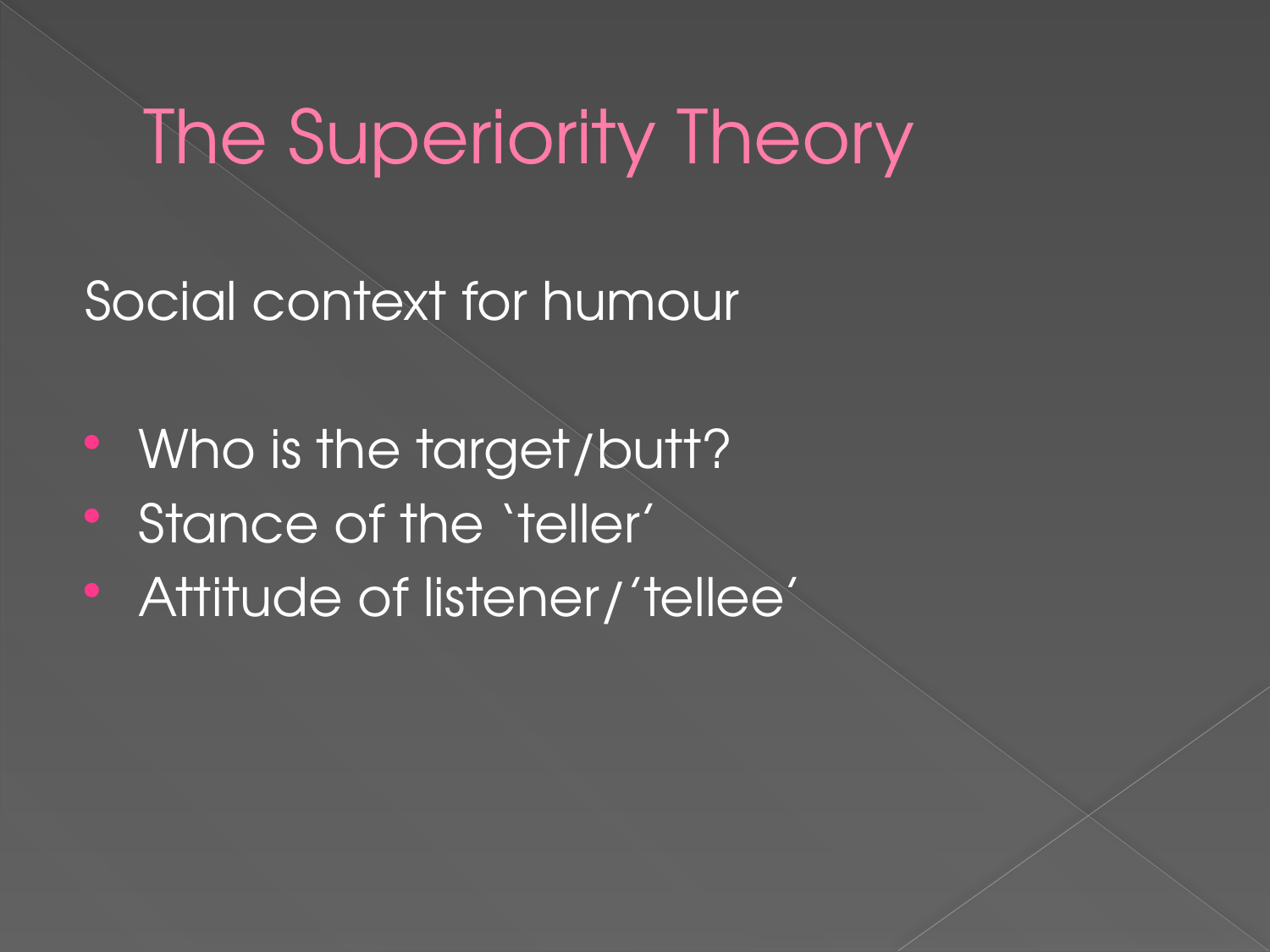

# The Superiority Theory
Social context for humour

Who is the target/butt?
Stance of the ‘teller’
Attitude of listener/’tellee’